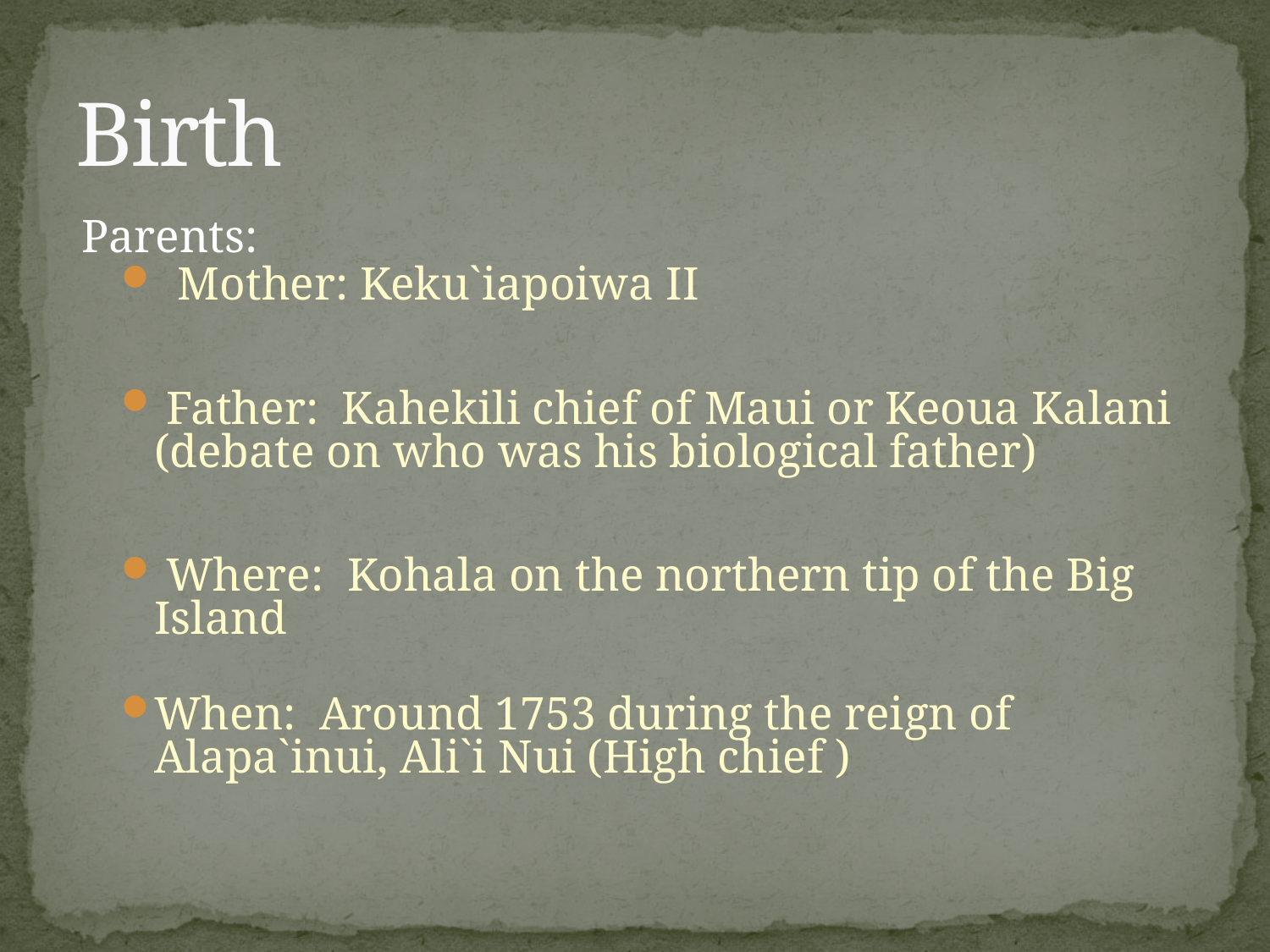

# Birth
  Parents:
  Mother: Keku`iapoiwa II

 Father:  Kahekili chief of Maui or Keoua Kalani (debate on who was his biological father)

 Where:  Kohala on the northern tip of the Big Island

When:  Around 1753 during the reign of Alapa`inui, Ali`i Nui (High chief )